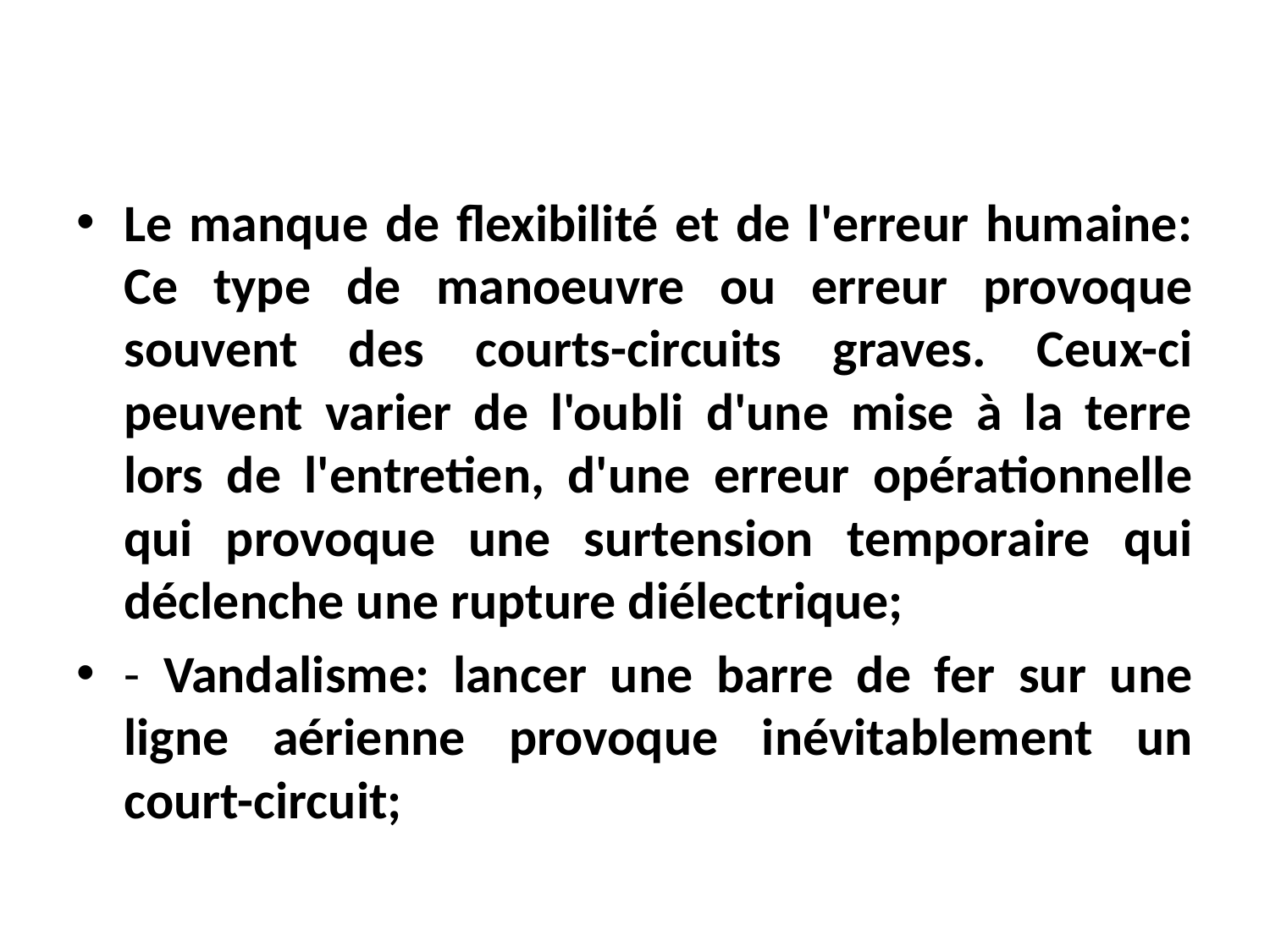

Le manque de flexibilité et de l'erreur humaine: Ce type de manoeuvre ou erreur provoque souvent des courts-circuits graves. Ceux-ci peuvent varier de l'oubli d'une mise à la terre lors de l'entretien, d'une erreur opérationnelle qui provoque une surtension temporaire qui déclenche une rupture diélectrique;
- Vandalisme: lancer une barre de fer sur une ligne aérienne provoque inévitablement un court-circuit;